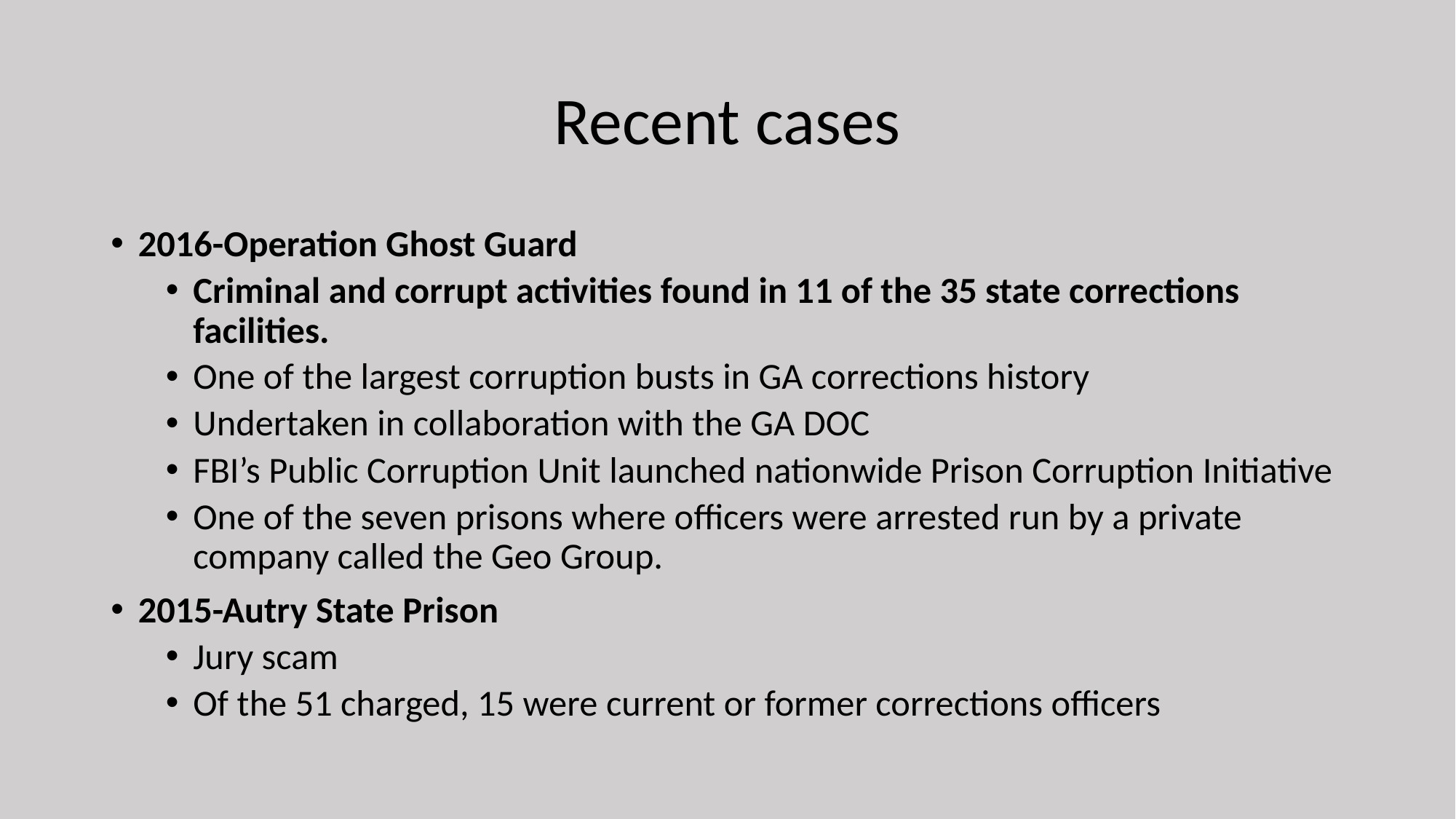

# Recent cases

2016-Operation Ghost Guard
Criminal and corrupt activities found in 11 of the 35 state corrections facilities.
One of the largest corruption busts in GA corrections history
Undertaken in collaboration with the GA DOC
FBI’s Public Corruption Unit launched nationwide Prison Corruption Initiative
One of the seven prisons where officers were arrested run by a private company called the Geo Group.
2015-Autry State Prison
Jury scam
Of the 51 charged, 15 were current or former corrections officers